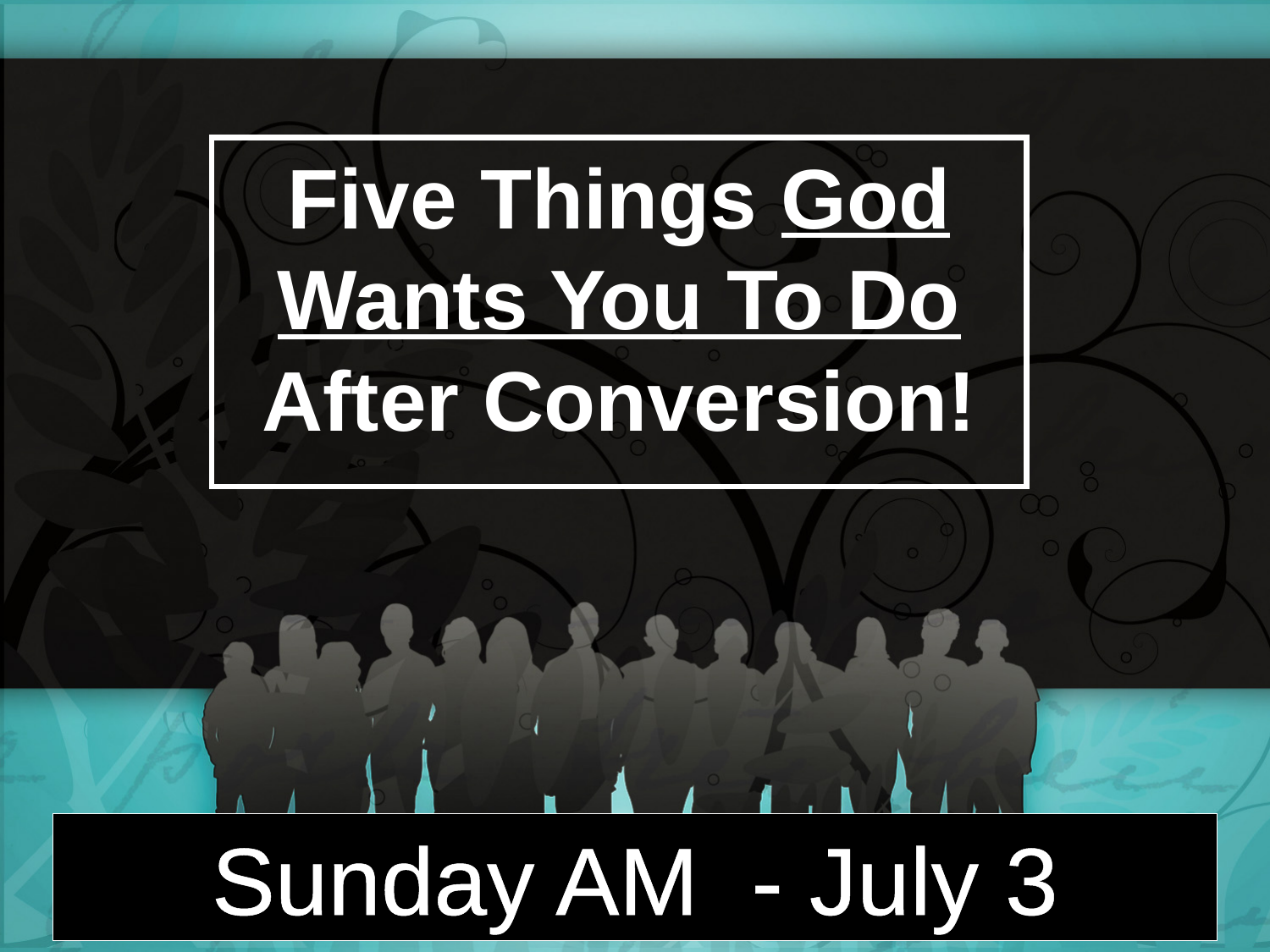

Five Things God Wants You To Do After Conversion!
Sunday AM  - July 3